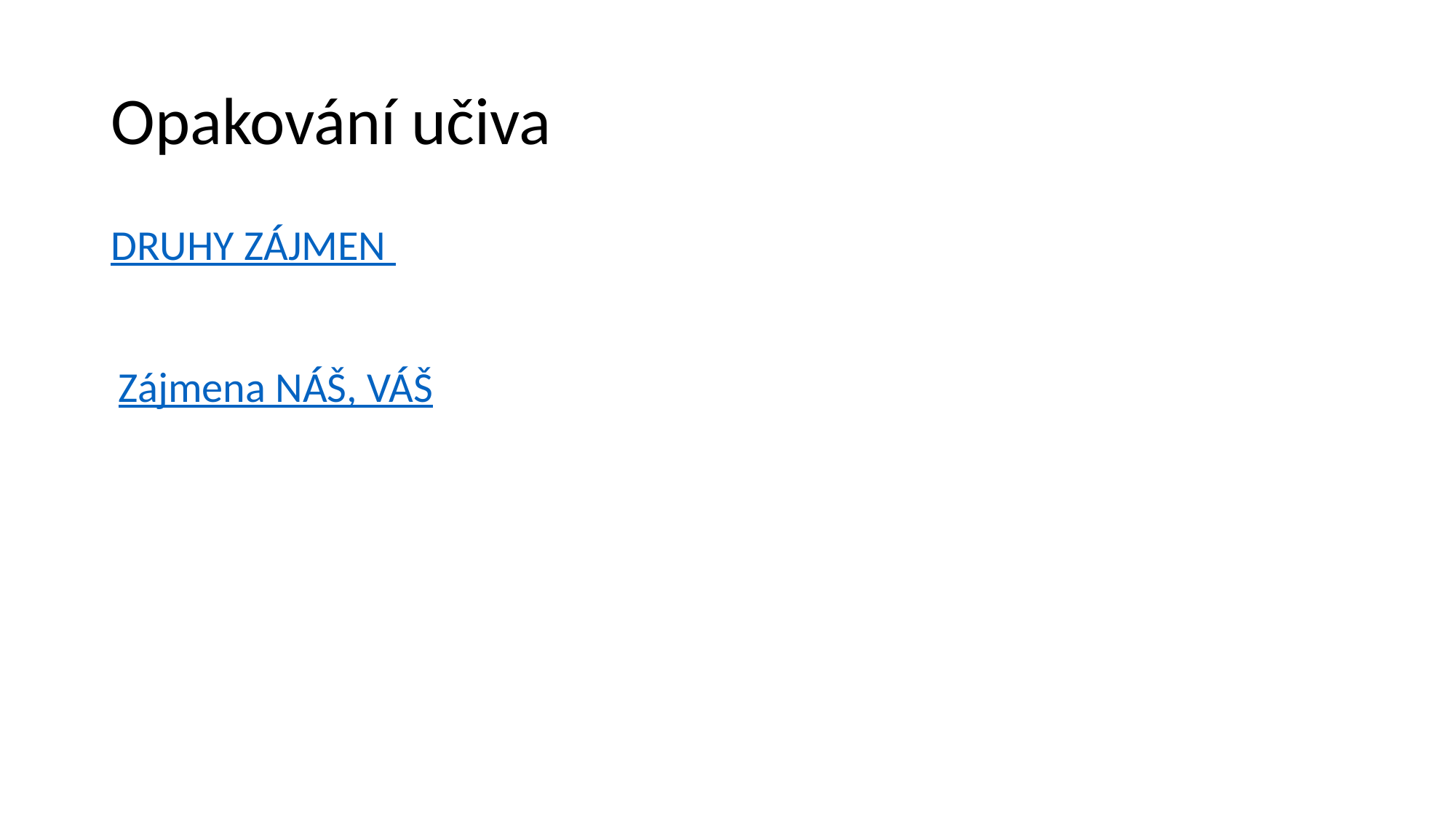

# Opakování učiva
DRUHY ZÁJMEN
Zájmena NÁŠ, VÁŠ